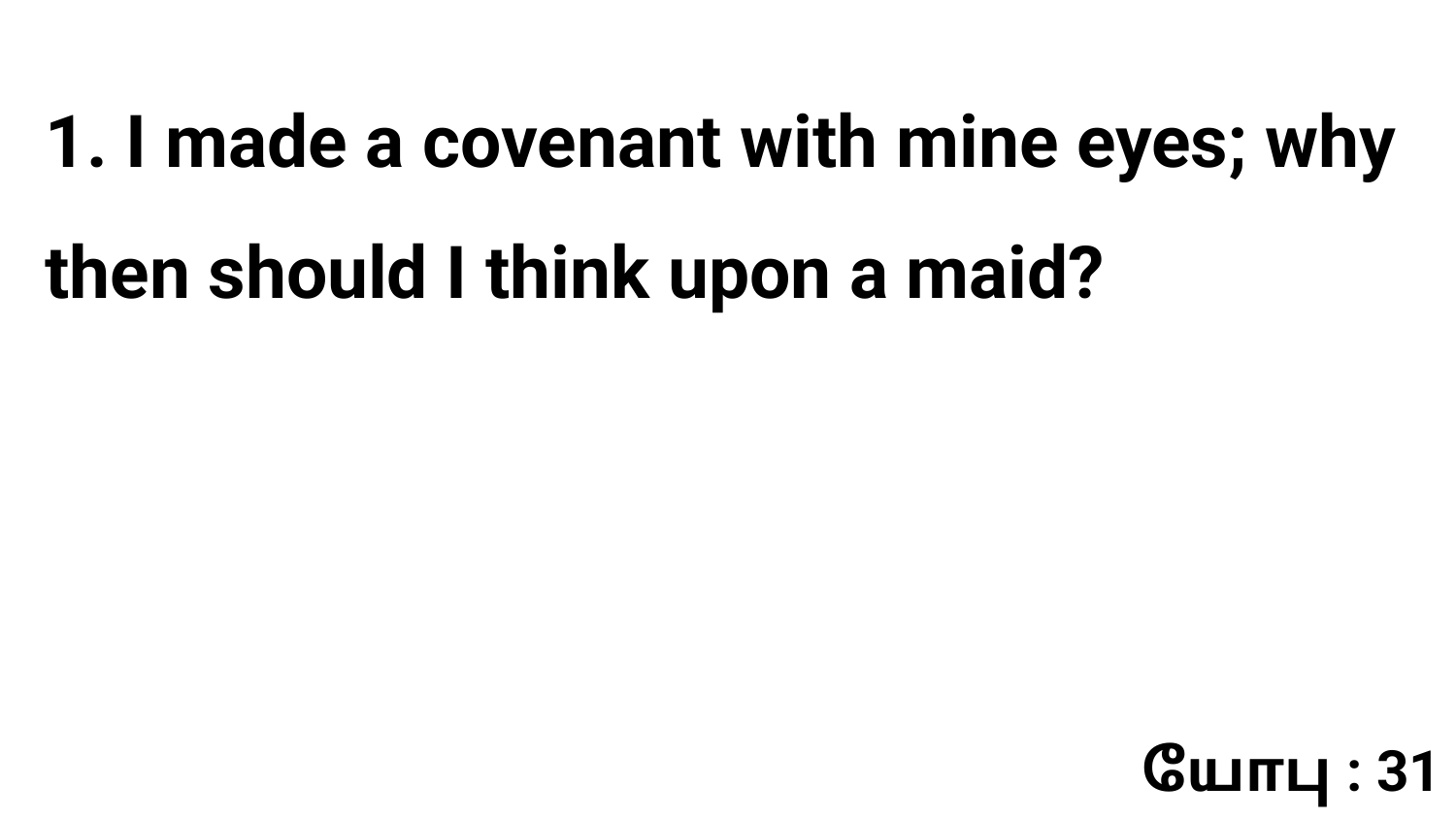

1. I made a covenant with mine eyes; why then should I think upon a maid?
யோபு : 31